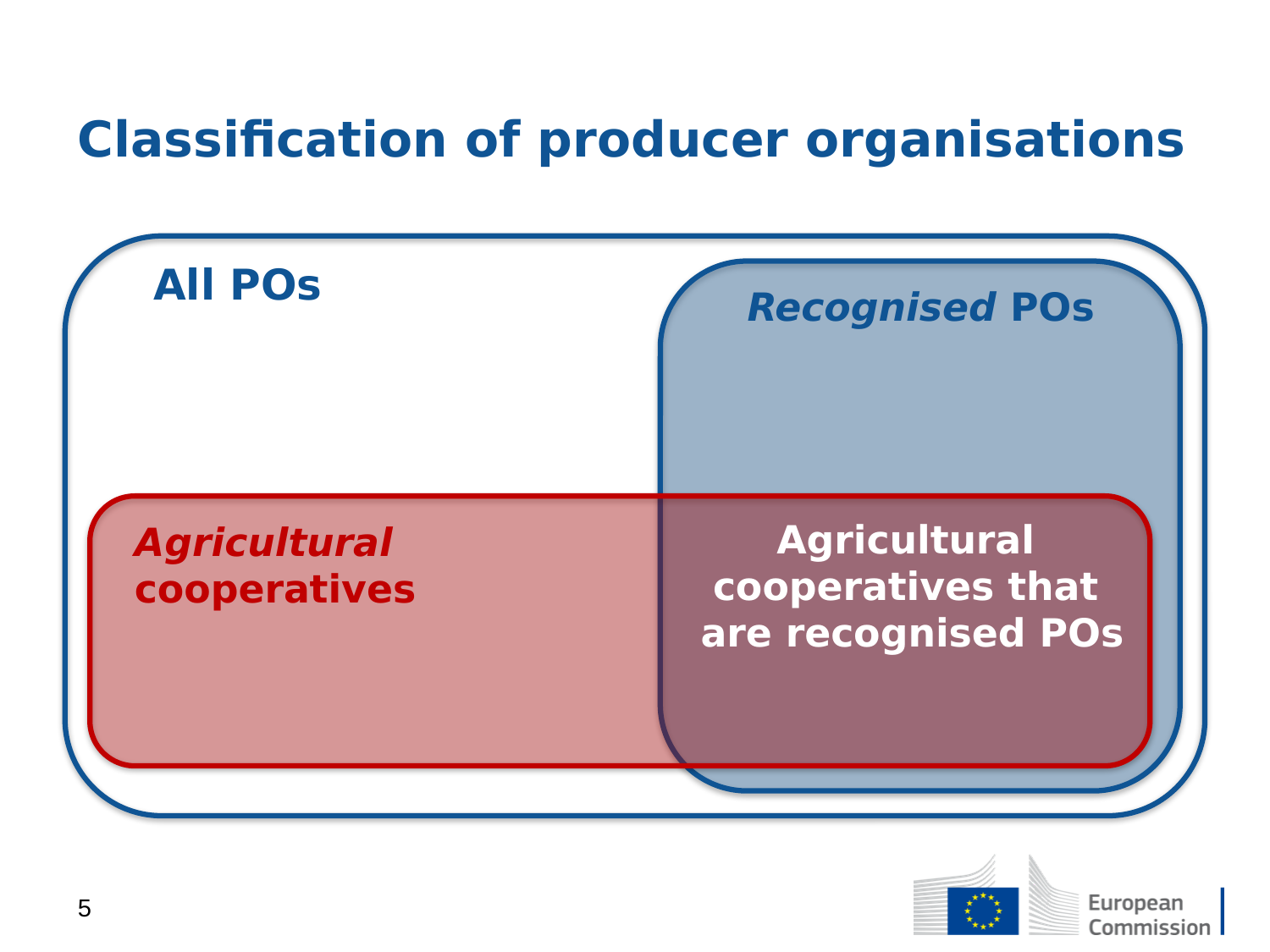

# Classification of producer organisations

All POs

Recognised POs

Agricultural
cooperatives
Agricultural
cooperatives that
are recognised POs
5